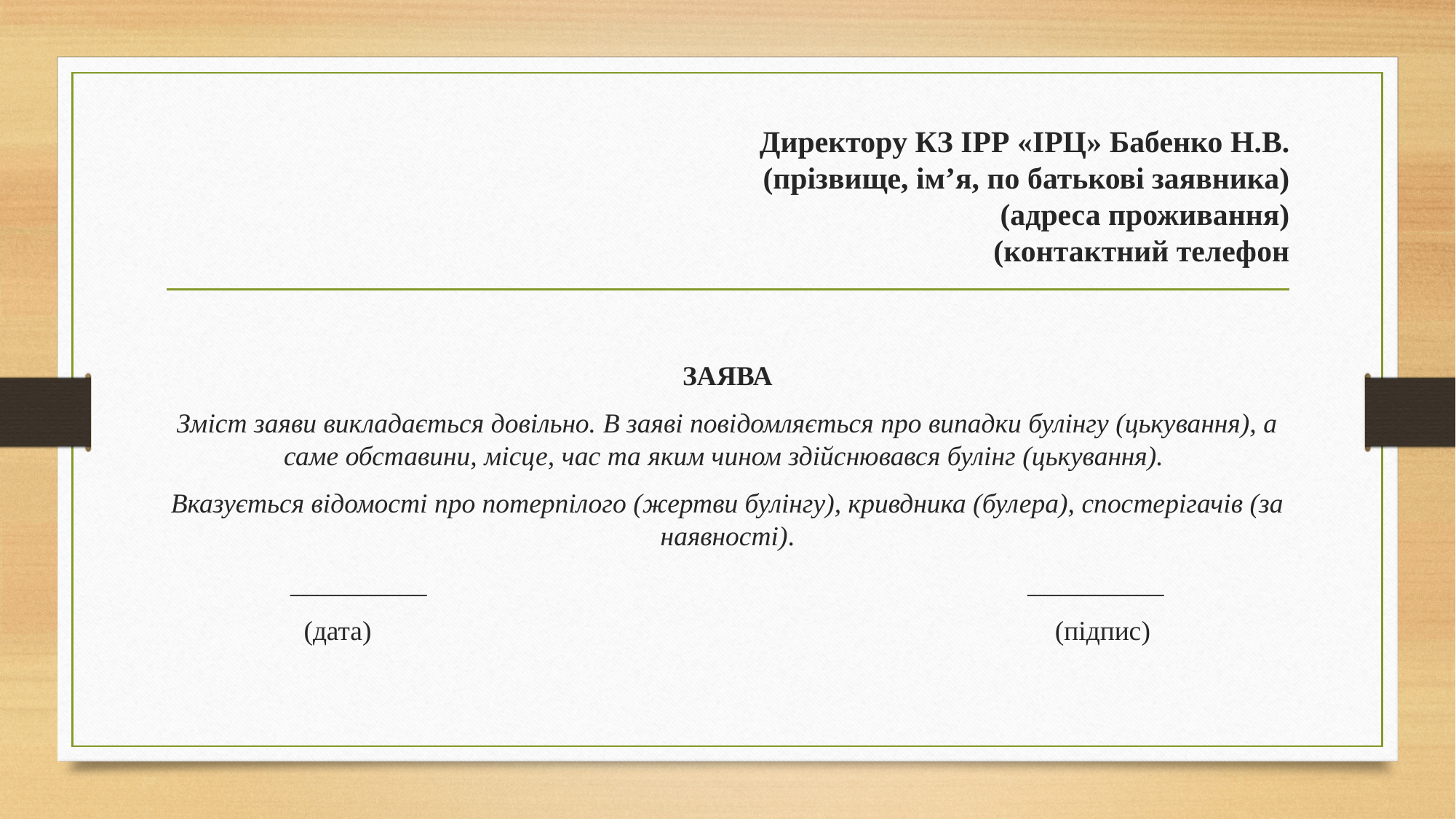

# Директору КЗ ІРР «ІРЦ» Бабенко Н.В. (прізвище, ім’я, по батькові заявника) (адреса проживання) (контактний телефон

ЗАЯВА
Зміст заяви викладається довільно. В заяві повідомляється про випадки булінгу (цькування), а саме обставини, місце, час та яким чином здійснювався булінг (цькування).
Вказується відомості про потерпілого (жертви булінгу), кривдника (булера), спостерігачів (за наявності).
 __________                                                                                       __________
(дата)                                                                                                   (підпис)